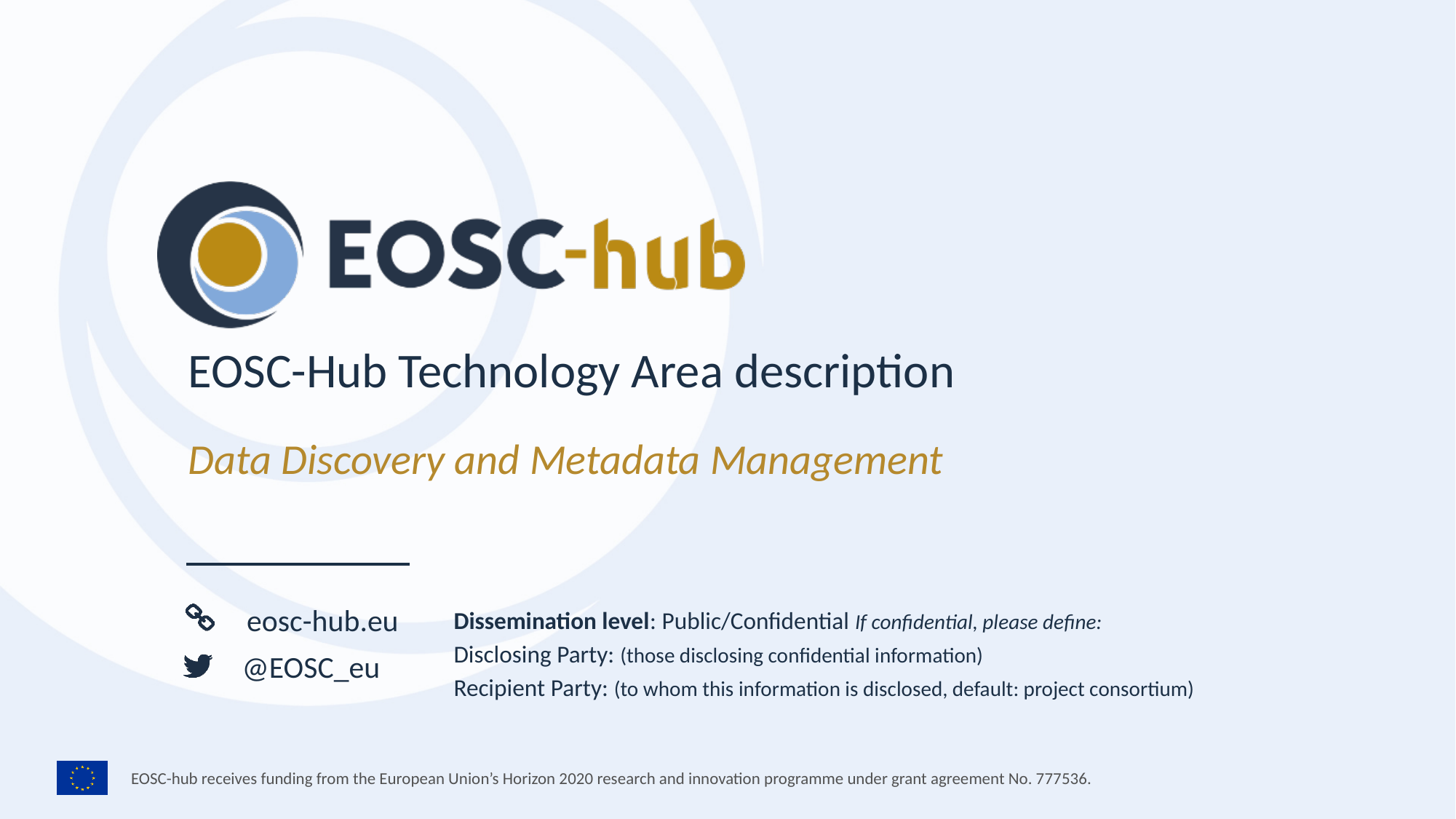

EOSC-Hub Technology Area description
Data Discovery and Metadata Management
Dissemination level: Public/Confidential If confidential, please define:
Disclosing Party: (those disclosing confidential information)
Recipient Party: (to whom this information is disclosed, default: project consortium)